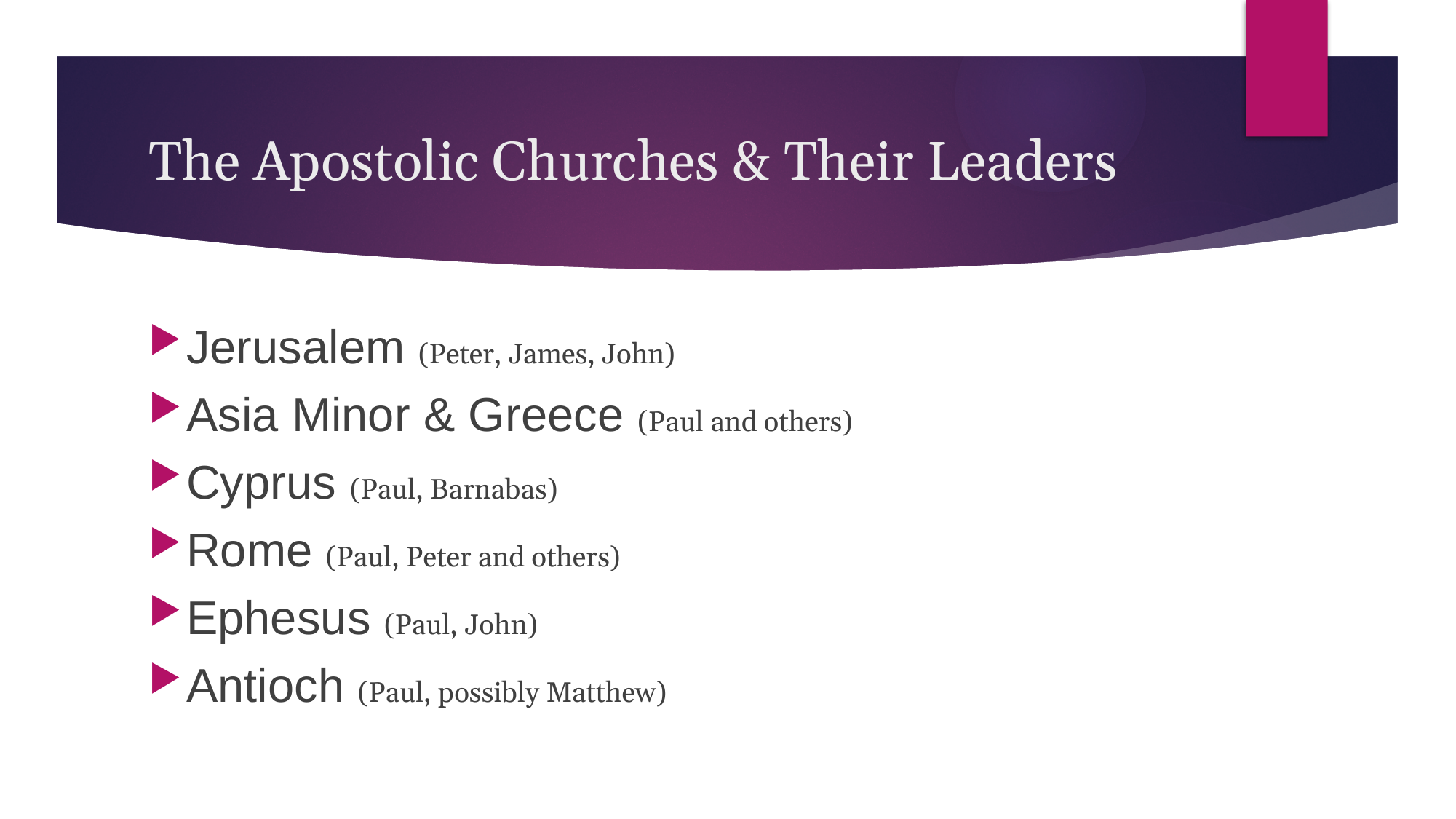

# The Apostolic Churches & Their Leaders
Jerusalem (Peter, James, John)
Asia Minor & Greece (Paul and others)
Cyprus (Paul, Barnabas)
Rome (Paul, Peter and others)
Ephesus (Paul, John)
Antioch (Paul, possibly Matthew)